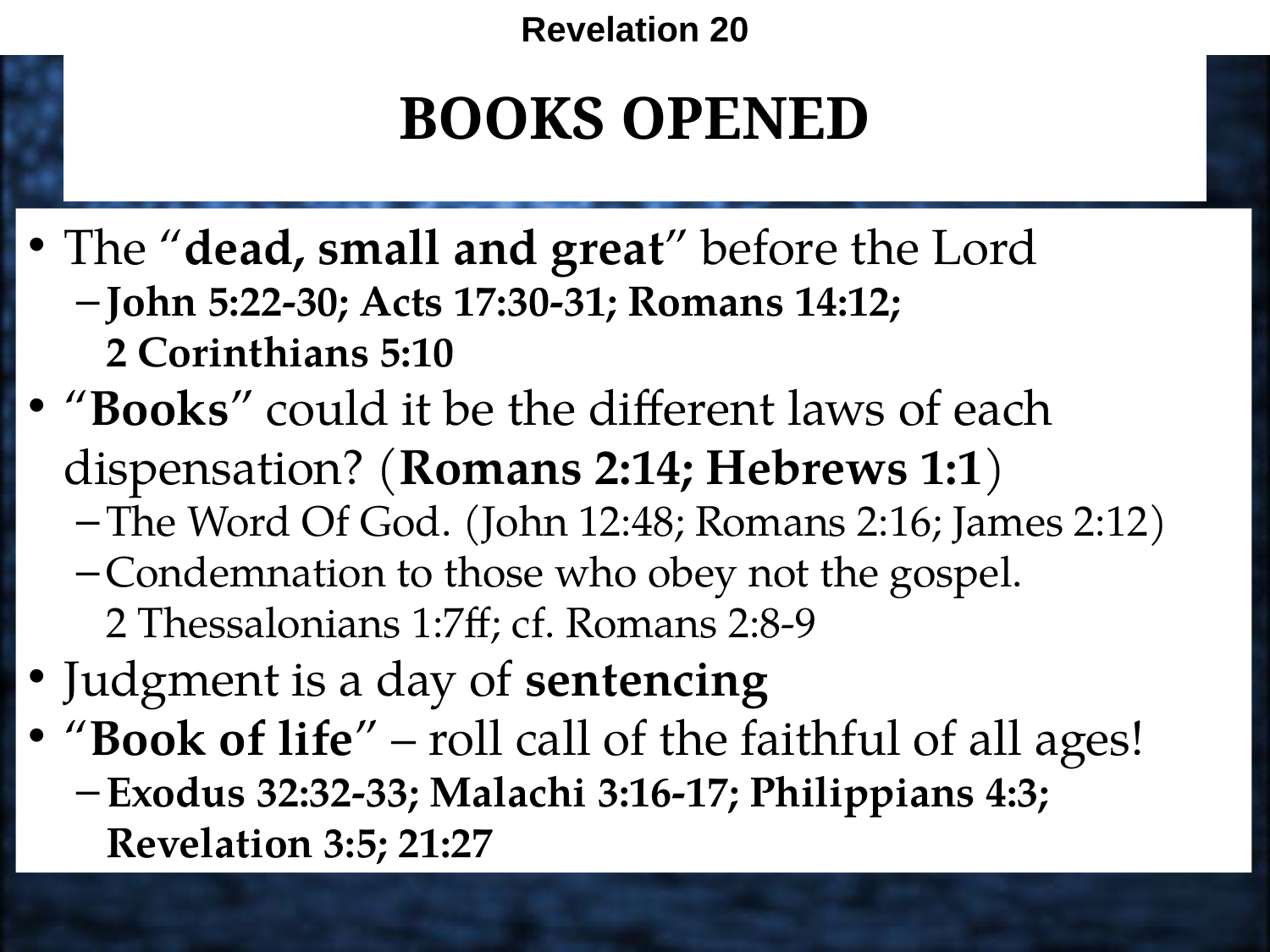

Revelation 20
# Books Opened
The “dead, small and great” before the Lord
John 5:22-30; Acts 17:30-31; Romans 14:12;
2 Corinthians 5:10
“Books” could it be the different laws of each dispensation? (Romans 2:14; Hebrews 1:1)
The Word Of God. (John 12:48; Romans 2:16; James 2:12)
Condemnation to those who obey not the gospel.
2 Thessalonians 1:7ff; cf. Romans 2:8-9
Judgment is a day of sentencing
“Book of life” – roll call of the faithful of all ages!
Exodus 32:32-33; Malachi 3:16-17; Philippians 4:3; Revelation 3:5; 21:27